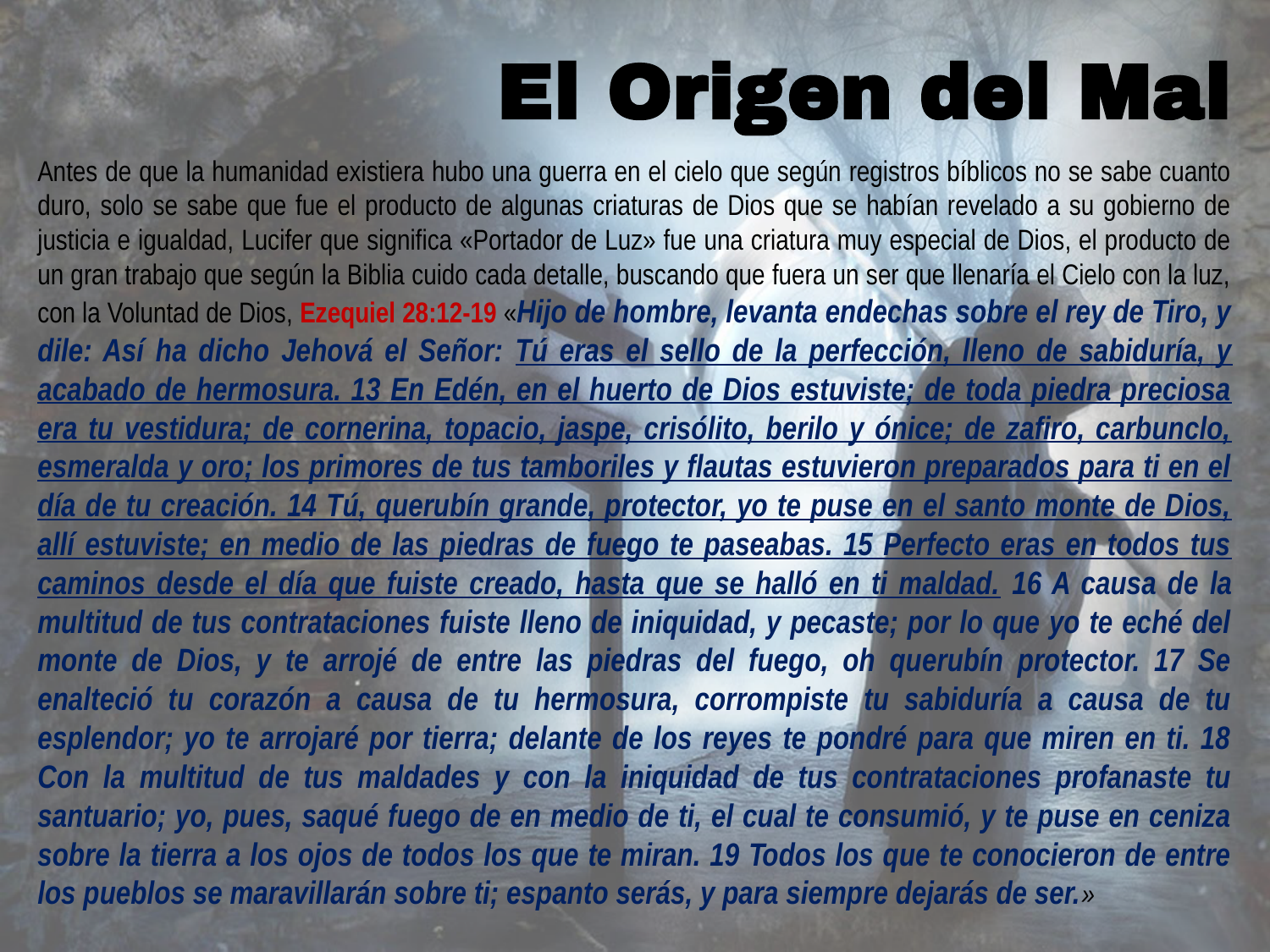

# El Origen del Mal
Antes de que la humanidad existiera hubo una guerra en el cielo que según registros bíblicos no se sabe cuanto duro, solo se sabe que fue el producto de algunas criaturas de Dios que se habían revelado a su gobierno de justicia e igualdad, Lucifer que significa «Portador de Luz» fue una criatura muy especial de Dios, el producto de un gran trabajo que según la Biblia cuido cada detalle, buscando que fuera un ser que llenaría el Cielo con la luz, con la Voluntad de Dios, Ezequiel 28:12-19 «Hijo de hombre, levanta endechas sobre el rey de Tiro, y dile: Así ha dicho Jehová el Señor: Tú eras el sello de la perfección, lleno de sabiduría, y acabado de hermosura. 13 En Edén, en el huerto de Dios estuviste; de toda piedra preciosa era tu vestidura; de cornerina, topacio, jaspe, crisólito, berilo y ónice; de zafiro, carbunclo, esmeralda y oro; los primores de tus tamboriles y flautas estuvieron preparados para ti en el día de tu creación. 14 Tú, querubín grande, protector, yo te puse en el santo monte de Dios, allí estuviste; en medio de las piedras de fuego te paseabas. 15 Perfecto eras en todos tus caminos desde el día que fuiste creado, hasta que se halló en ti maldad. 16 A causa de la multitud de tus contrataciones fuiste lleno de iniquidad, y pecaste; por lo que yo te eché del monte de Dios, y te arrojé de entre las piedras del fuego, oh querubín protector. 17 Se enalteció tu corazón a causa de tu hermosura, corrompiste tu sabiduría a causa de tu esplendor; yo te arrojaré por tierra; delante de los reyes te pondré para que miren en ti. 18 Con la multitud de tus maldades y con la iniquidad de tus contrataciones profanaste tu santuario; yo, pues, saqué fuego de en medio de ti, el cual te consumió, y te puse en ceniza sobre la tierra a los ojos de todos los que te miran. 19 Todos los que te conocieron de entre los pueblos se maravillarán sobre ti; espanto serás, y para siempre dejarás de ser.»